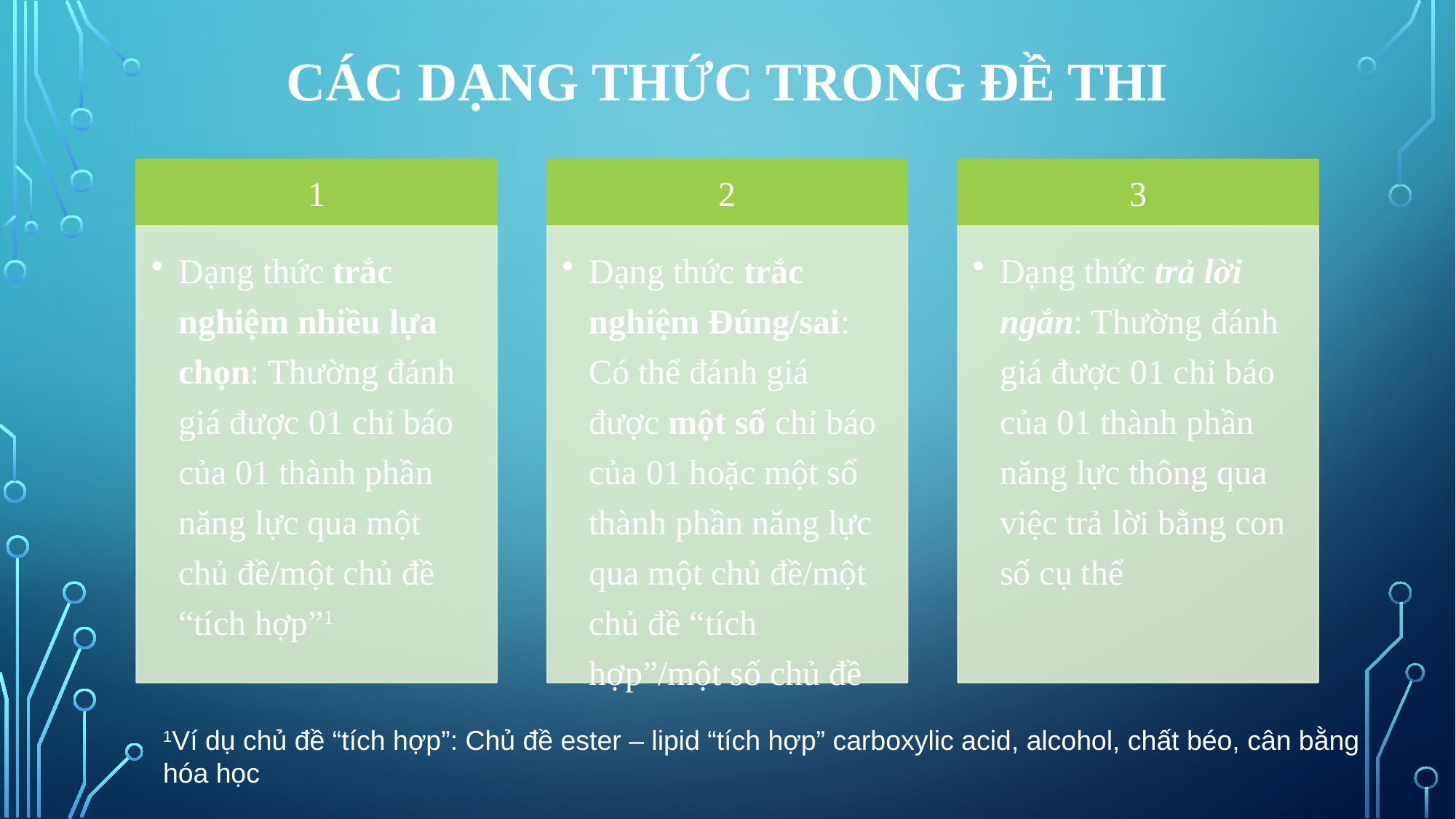

# Các dạng thức trong đề thi
1
Dạng thức trắc nghiệm nhiều lựa chọn: Thường đánh giá được 01 chỉ báo của 01 thành phần năng lực qua một chủ đề/một chủ đề “tích hợp”1
2
Dạng thức trắc nghiệm Đúng/sai: Có thể đánh giá được một số chỉ báo của 01 hoặc một số thành phần năng lực qua một chủ đề/một chủ đề “tích hợp”/một số chủ đề
3
Dạng thức trả lời ngắn: Thường đánh giá được 01 chỉ báo của 01 thành phần năng lực thông qua việc trả lời bằng con số cụ thể
1Ví dụ chủ đề “tích hợp”: Chủ đề ester – lipid “tích hợp” carboxylic acid, alcohol, chất béo, cân bằng hóa học